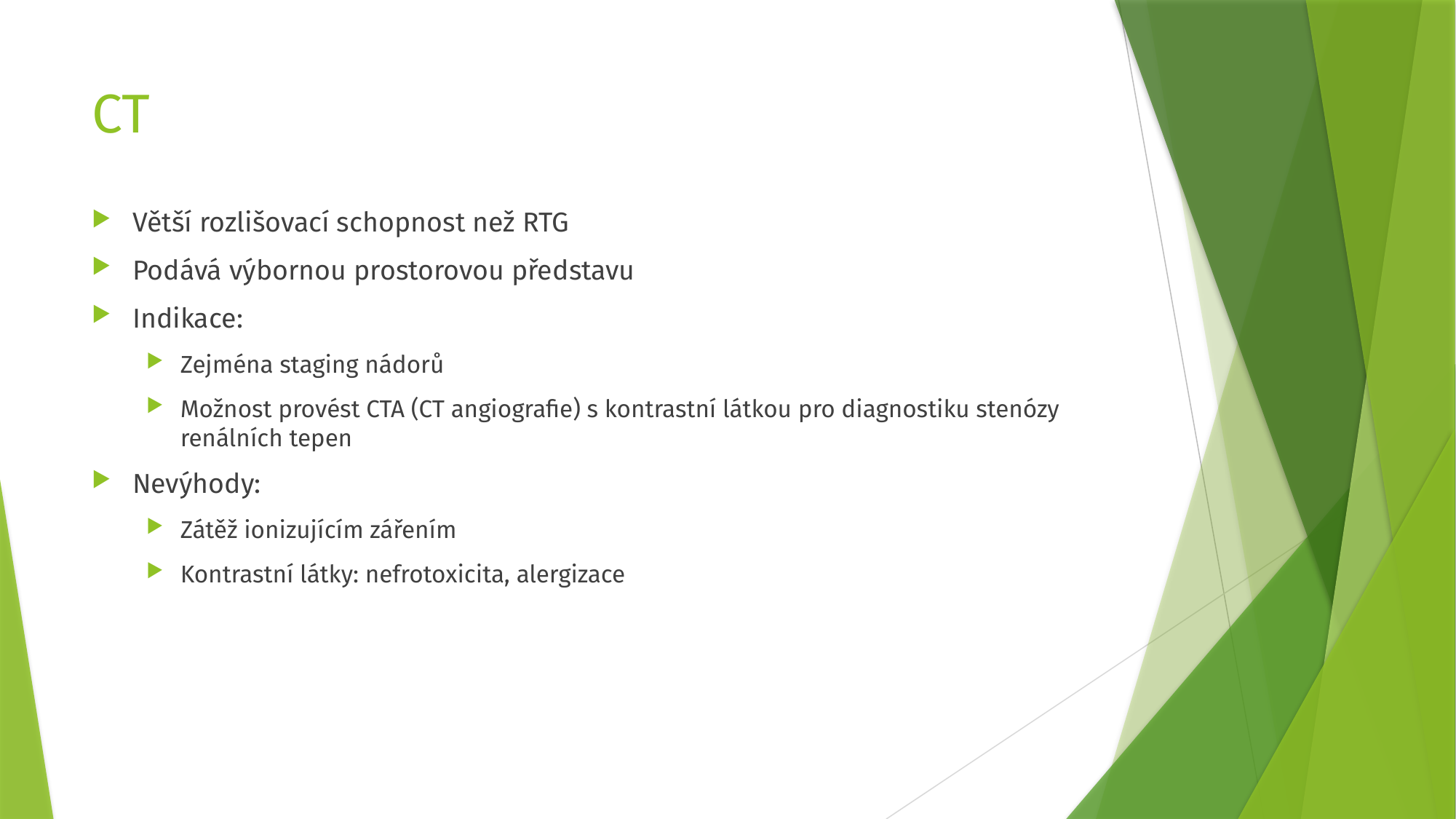

# CT
Větší rozlišovací schopnost než RTG
Podává výbornou prostorovou představu
Indikace:
Zejména staging nádorů
Možnost provést CTA (CT angiografie) s kontrastní látkou pro diagnostiku stenózy renálních tepen
Nevýhody:
Zátěž ionizujícím zářením
Kontrastní látky: nefrotoxicita, alergizace